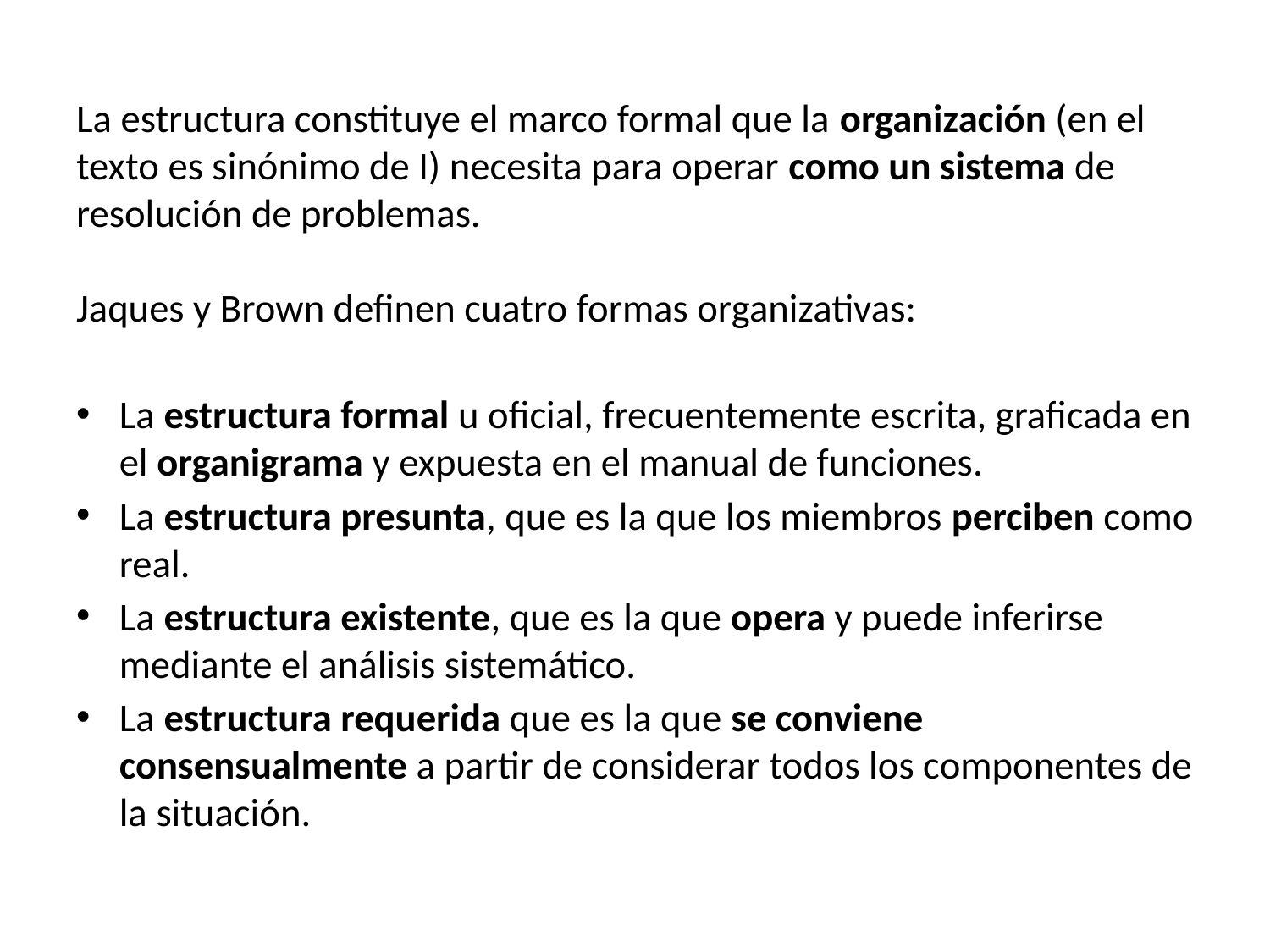

La estructura constituye el marco formal que la organización (en el texto es sinónimo de I) necesita para operar como un sistema de resolución de problemas.
Jaques y Brown definen cuatro formas organizativas:

La estructura formal u oficial, frecuentemente escrita, graficada en el organigrama y expuesta en el manual de funciones.
La estructura presunta, que es la que los miembros perciben como real.
La estructura existente, que es la que opera y puede inferirse mediante el análisis sistemático.
La estructura requerida que es la que se conviene consensualmente a partir de considerar todos los componentes de la situación.